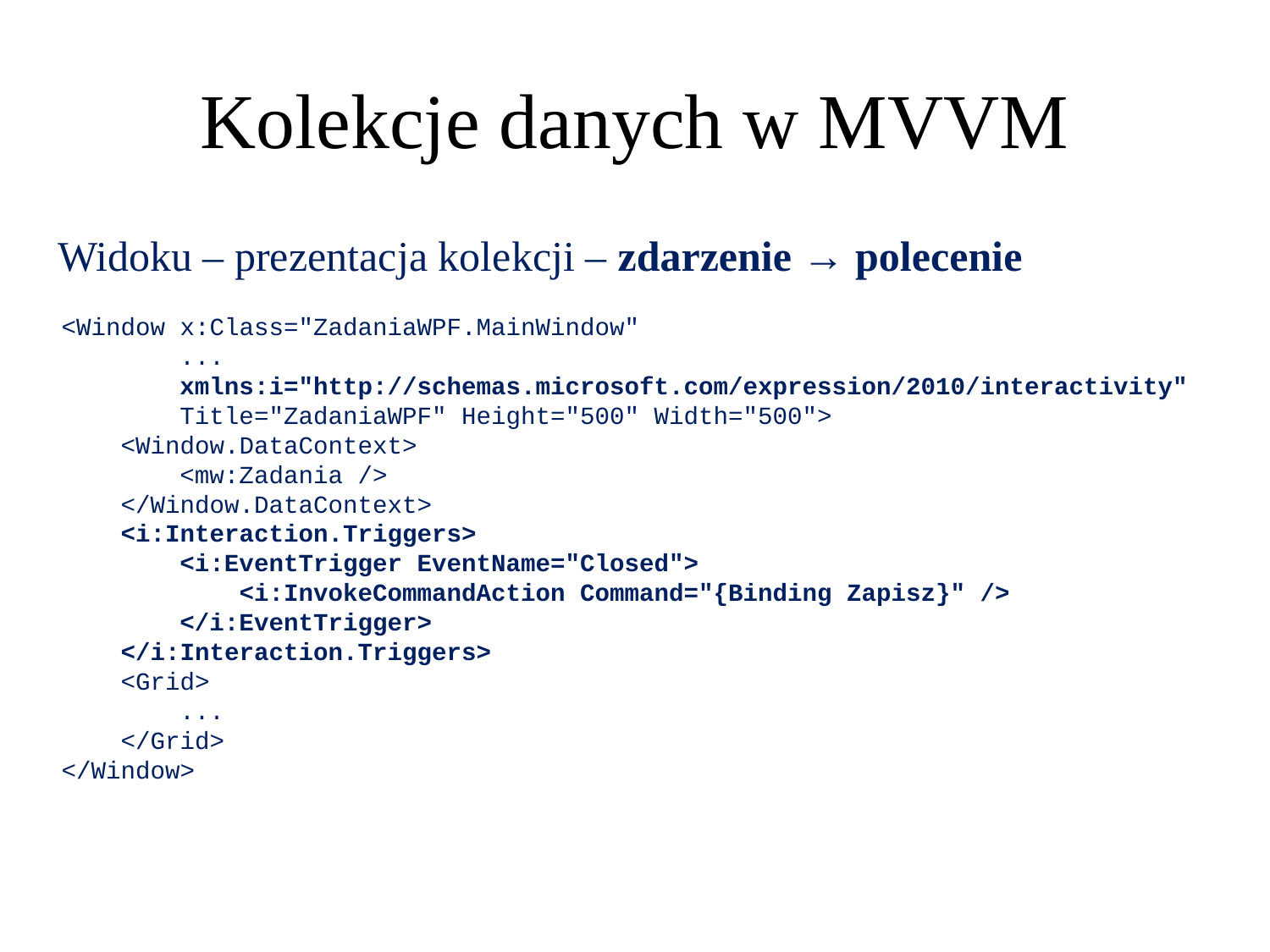

Kolekcje danych w MVVM
Widoku – prezentacja kolekcji – zdarzenie → polecenie
<Window x:Class="ZadaniaWPF.MainWindow"
        ...
        xmlns:i="http://schemas.microsoft.com/expression/2010/interactivity"
        Title="ZadaniaWPF" Height="500" Width="500">
    <Window.DataContext>
        <mw:Zadania />
    </Window.DataContext>
    <i:Interaction.Triggers>
        <i:EventTrigger EventName="Closed">
            <i:InvokeCommandAction Command="{Binding Zapisz}" />
        </i:EventTrigger>
    </i:Interaction.Triggers>
    <Grid>
        ...
    </Grid>
</Window>